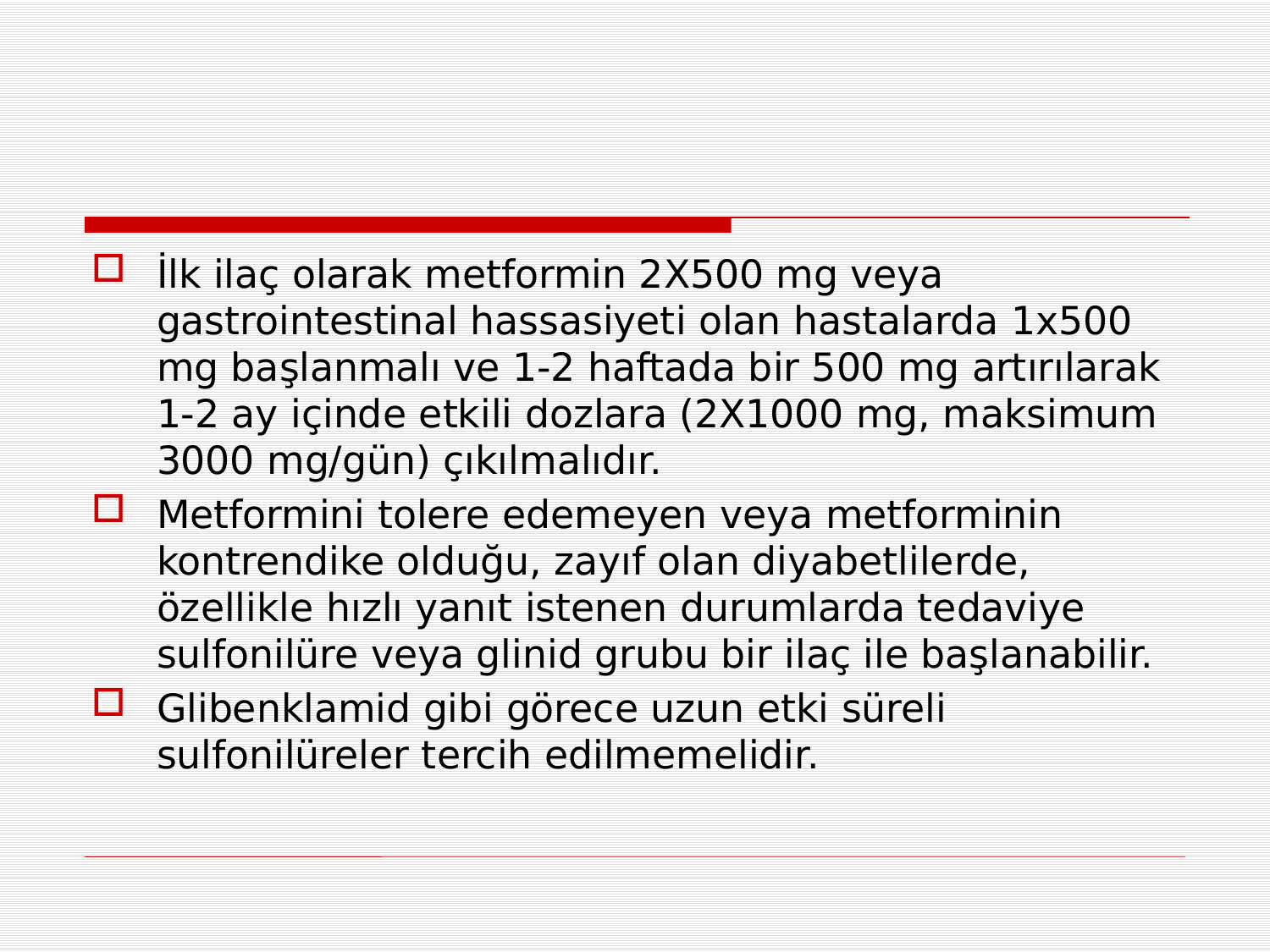

#
İlk ilaç olarak metformin 2X500 mg veya gastrointestinal hassasiyeti olan hastalarda 1x500 mg başlanmalı ve 1-2 haftada bir 500 mg artırılarak 1-2 ay içinde etkili dozlara (2X1000 mg, maksimum 3000 mg/gün) çıkılmalıdır.
Metformini tolere edemeyen veya metforminin kontrendike olduğu, zayıf olan diyabetlilerde, özellikle hızlı yanıt istenen durumlarda tedaviye sulfonilüre veya glinid grubu bir ilaç ile başlanabilir.
Glibenklamid gibi görece uzun etki süreli sulfonilüreler tercih edilmemelidir.